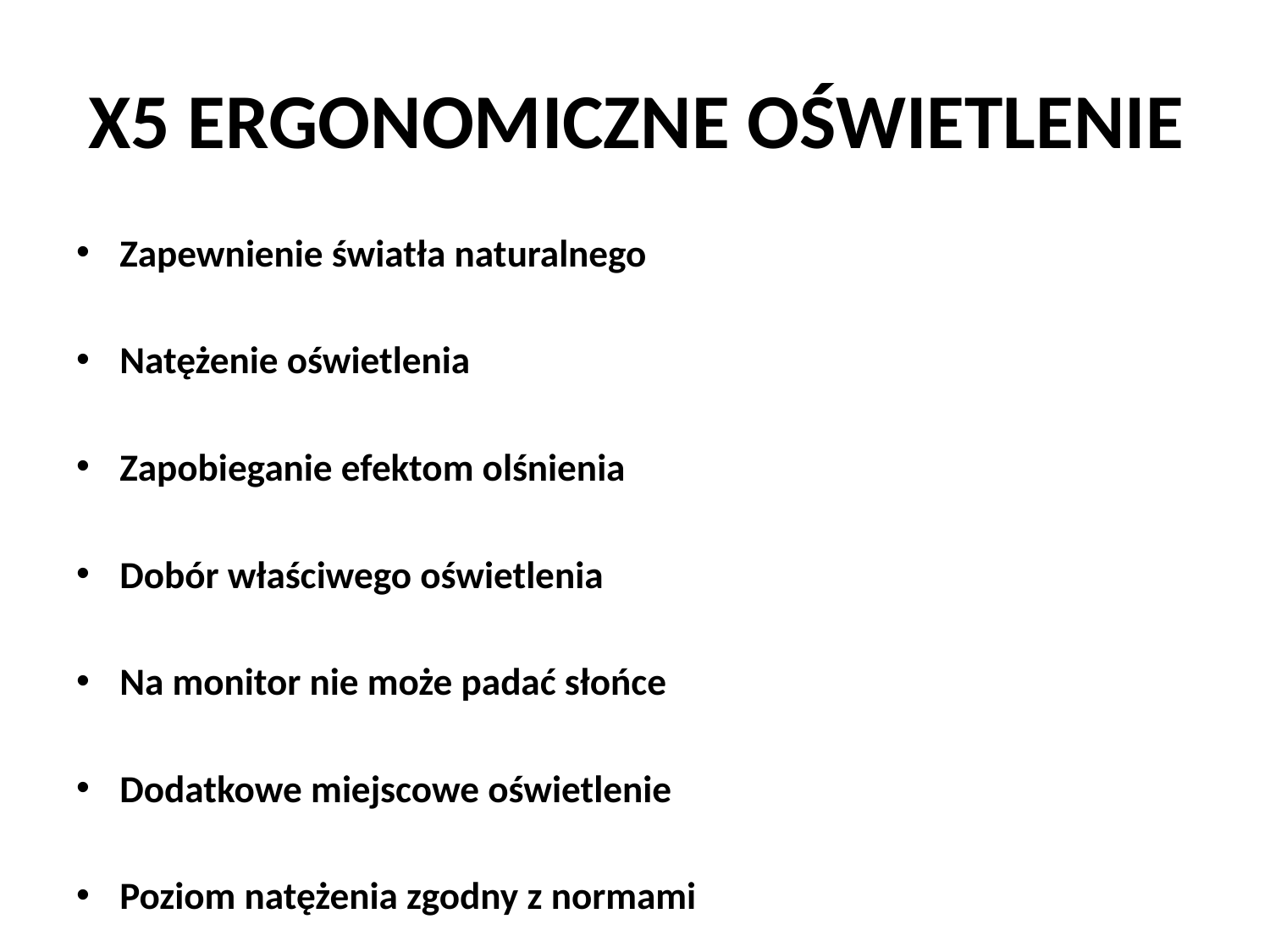

# X5 ERGONOMICZNE OŚWIETLENIE
Zapewnienie światła naturalnego

Natężenie oświetlenia

Zapobieganie efektom olśnienia

Dobór właściwego oświetlenia

Na monitor nie może padać słońce

Dodatkowe miejscowe oświetlenie

Poziom natężenia zgodny z normami